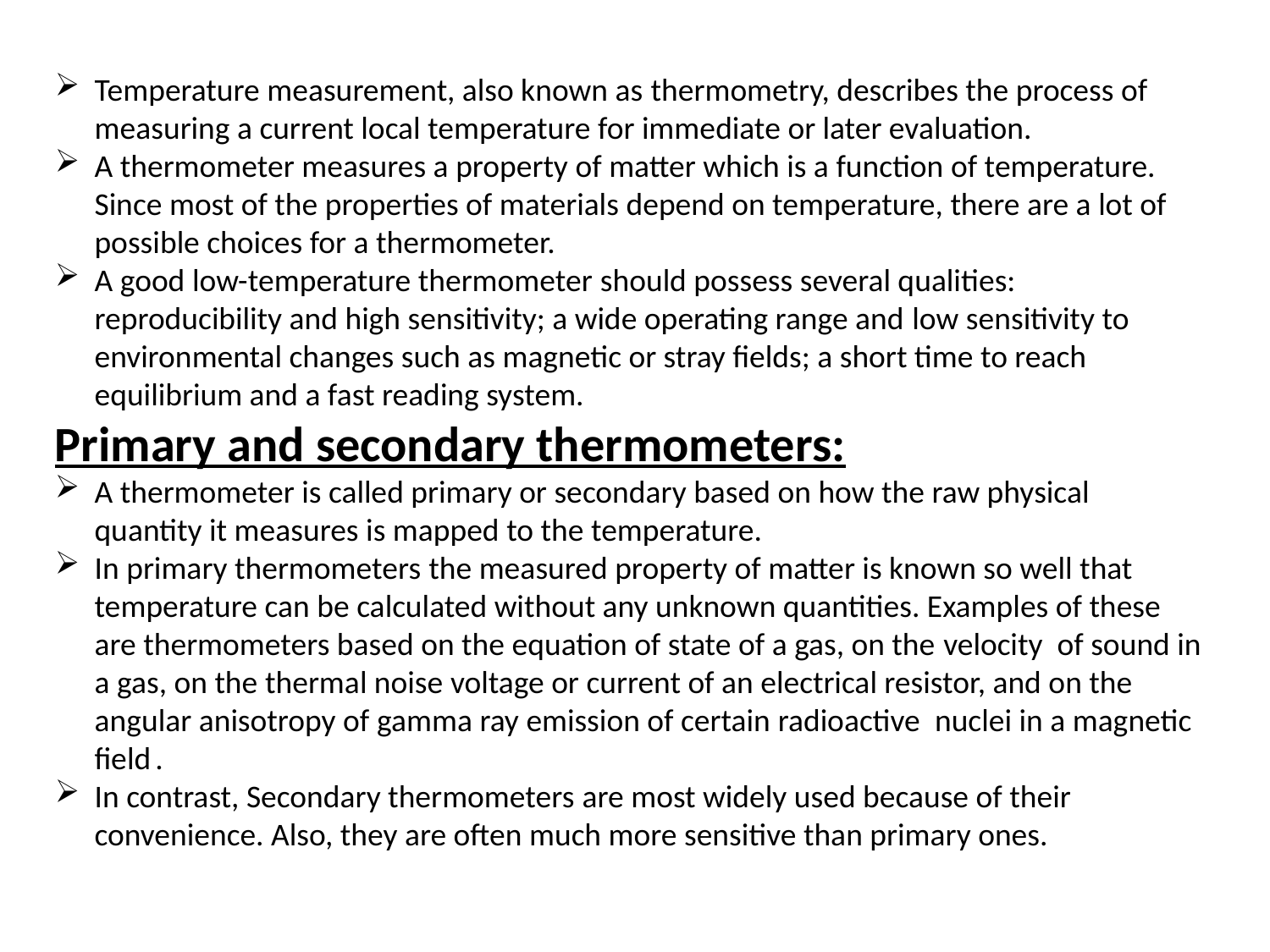

Temperature measurement, also known as thermometry, describes the process of measuring a current local temperature for immediate or later evaluation.
A thermometer measures a property of matter which is a function of temperature. Since most of the properties of materials depend on temperature, there are a lot of possible choices for a thermometer.
A good low-temperature thermometer should possess several qualities: reproducibility and high sensitivity; a wide operating range and low sensitivity to environmental changes such as magnetic or stray fields; a short time to reach equilibrium and a fast reading system.
Primary and secondary thermometers:
A thermometer is called primary or secondary based on how the raw physical quantity it measures is mapped to the temperature.
In primary thermometers the measured property of matter is known so well that temperature can be calculated without any unknown quantities. Examples of these are thermometers based on the equation of state of a gas, on the velocity  of sound in a gas, on the thermal noise voltage or current of an electrical resistor, and on the angular anisotropy of gamma ray emission of certain radioactive  nuclei in a magnetic field .
In contrast, Secondary thermometers are most widely used because of their convenience. Also, they are often much more sensitive than primary ones.